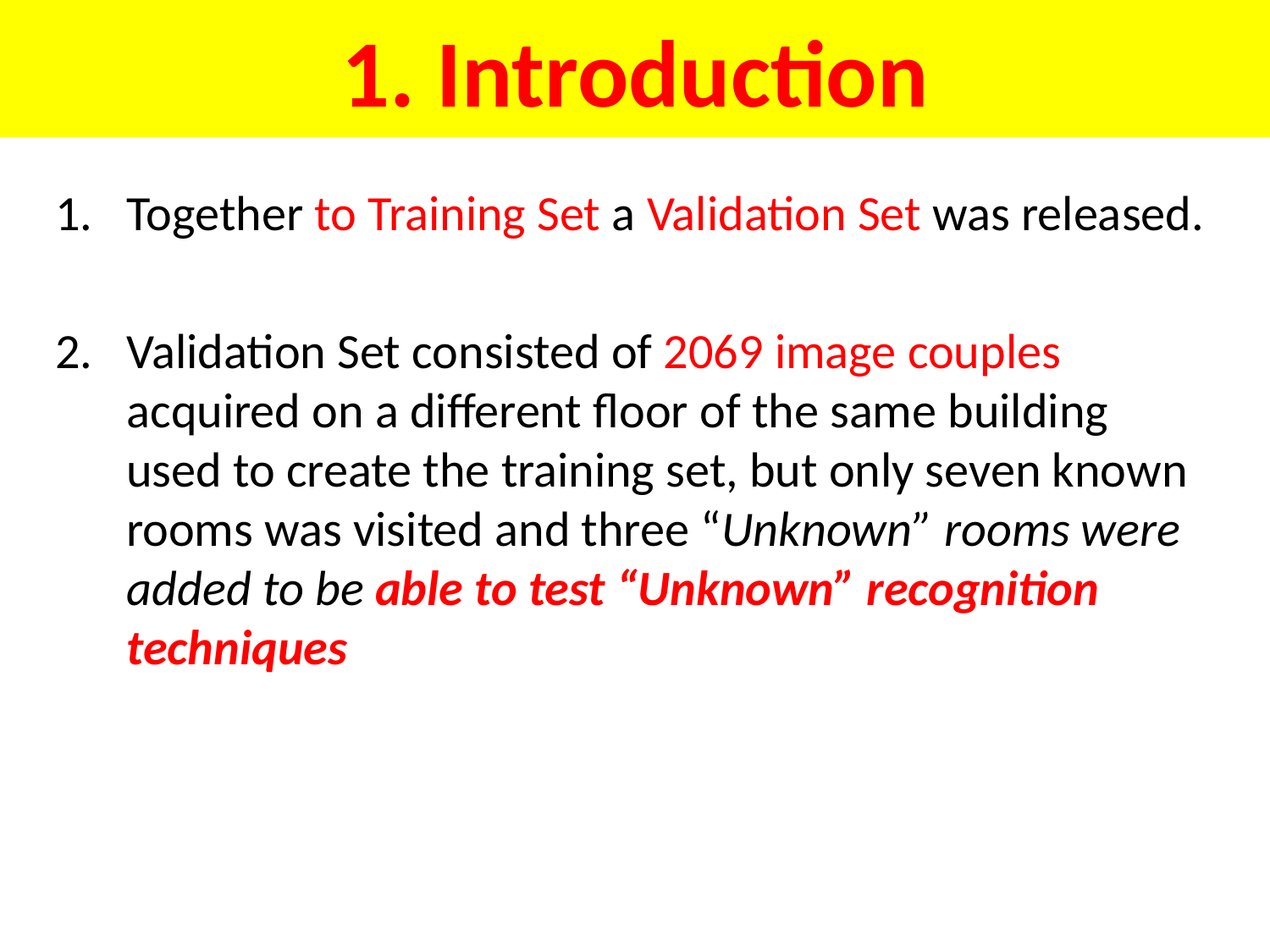

# 1. Introduction

Together to Training Set a Validation Set was released.

Validation Set consisted of 2069 image couples acquired on a different floor of the same building used to create the training set, but only seven known rooms was visited and three “Unknown” rooms were added to be able to test “Unknown” recognition techniques